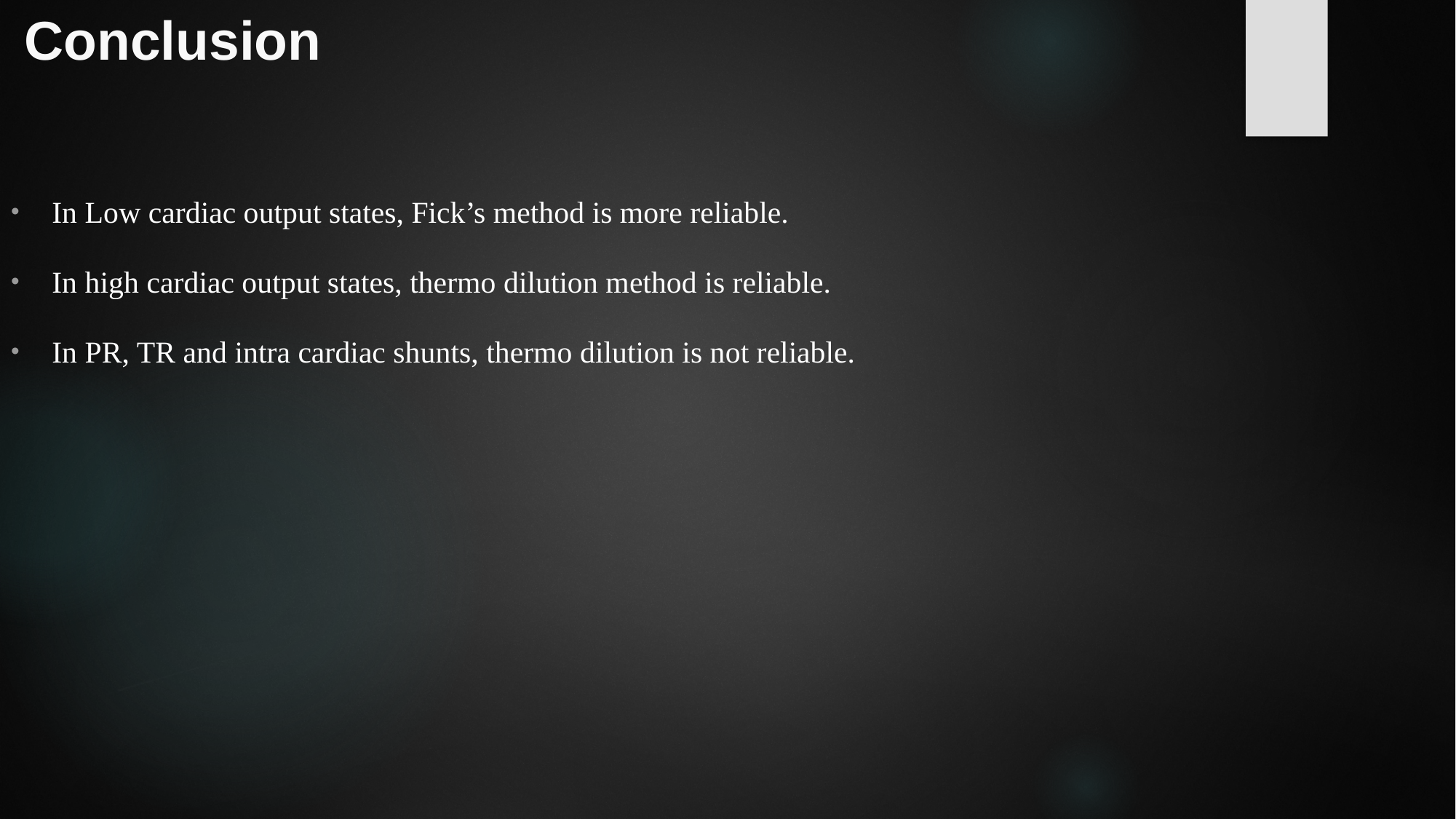

# Conclusion

In Low cardiac output states, Fick’s method is more reliable.
In high cardiac output states, thermo dilution method is reliable.
In PR, TR and intra cardiac shunts, thermo dilution is not reliable.